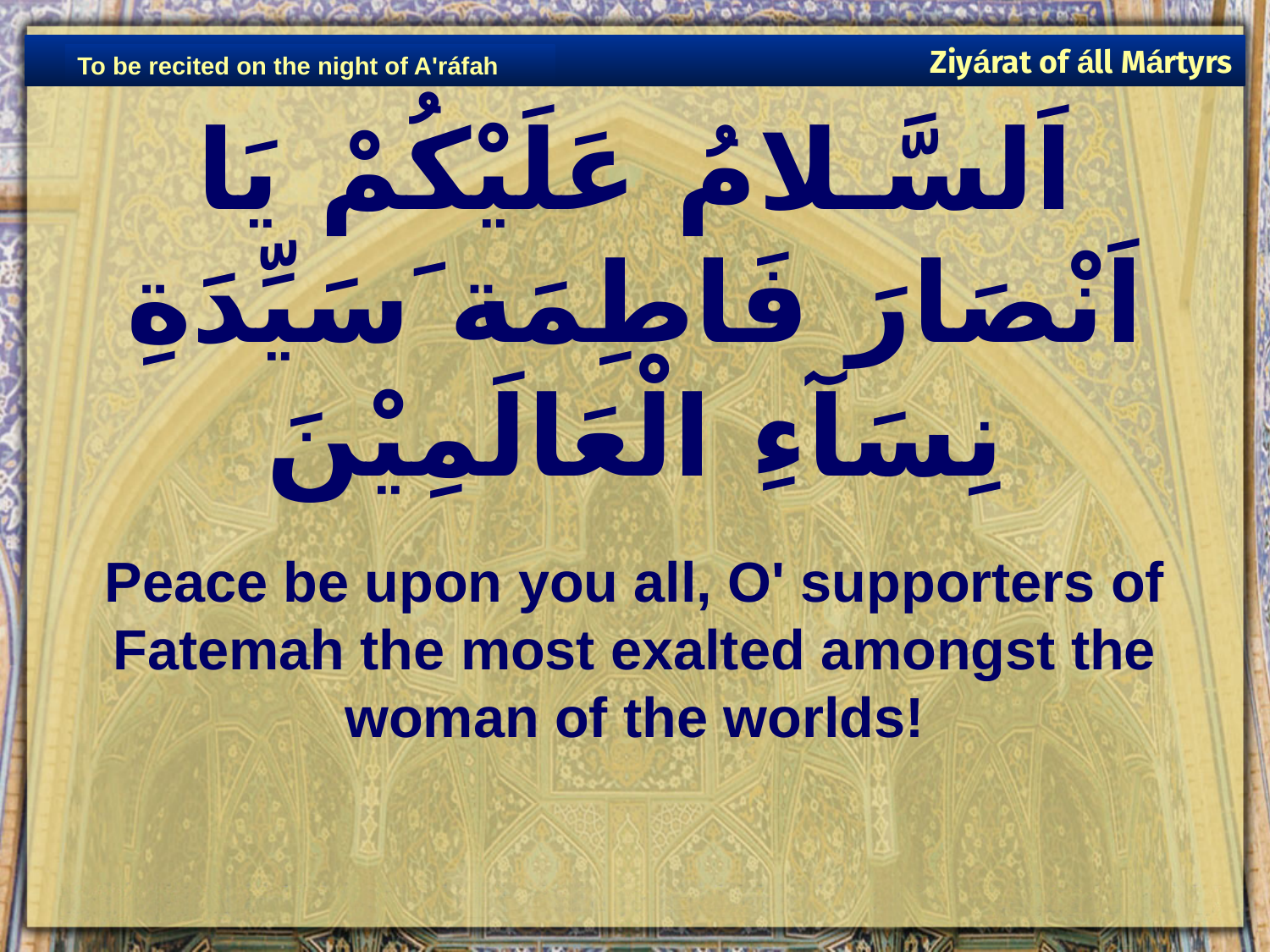

Ziyárat of áll Mártyrs
To be recited on the night of A'ráfah
# اَلسَّـلامُ عَلَيْكُمْ يَا اَنْصَارَ فَاطِمَة َسَيِّدَةِ نِسَآءِ الْعَالَمِيْنَ
Peace be upon you all, O' supporters of Fatemah the most exalted amongst the woman of the worlds!